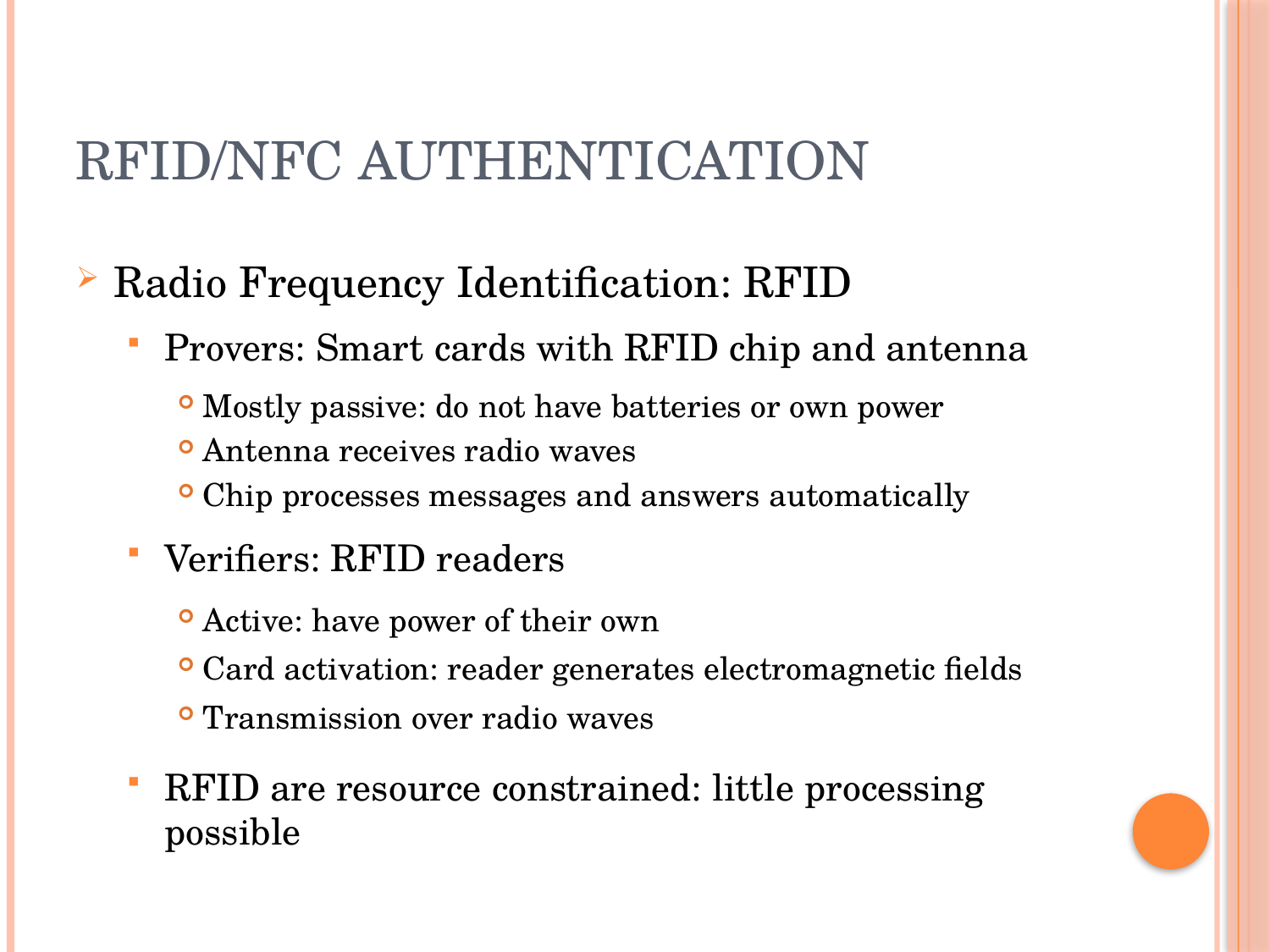

# RFID/NFC Authentication
Radio Frequency Identification: RFID
Provers: Smart cards with RFID chip and antenna
Mostly passive: do not have batteries or own power
Antenna receives radio waves
Chip processes messages and answers automatically
Verifiers: RFID readers
Active: have power of their own
Card activation: reader generates electromagnetic fields
Transmission over radio waves
RFID are resource constrained: little processing possible